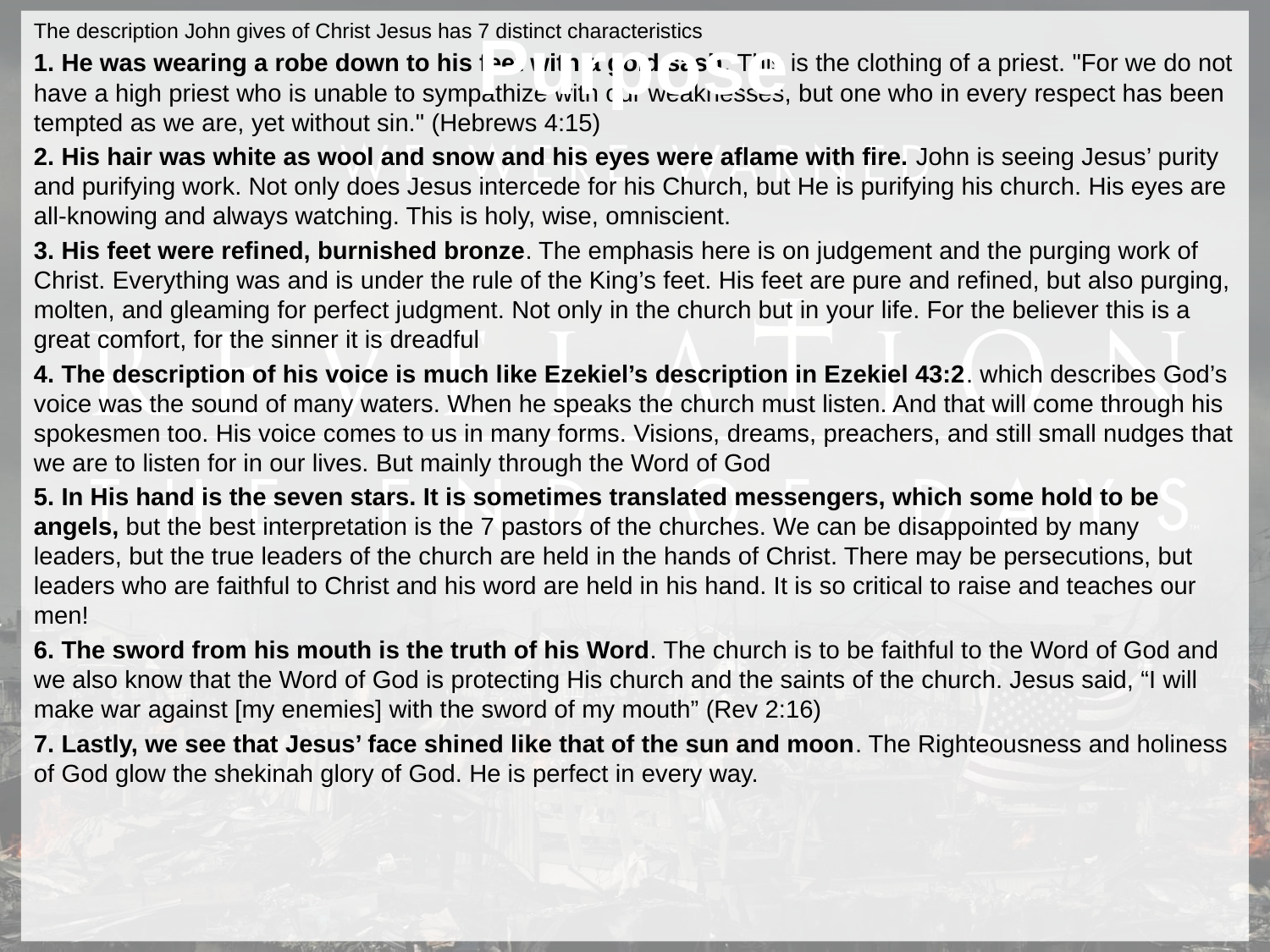

The description John gives of Christ Jesus has 7 distinct characteristics
1. He was wearing a robe down to his feet with a gold sash. This is the clothing of a priest. "For we do not have a high priest who is unable to sympathize with our weaknesses, but one who in every respect has been tempted as we are, yet without sin." (Hebrews 4:15)
2. His hair was white as wool and snow and his eyes were aflame with fire. John is seeing Jesus’ purity and purifying work. Not only does Jesus intercede for his Church, but He is purifying his church. His eyes are all-knowing and always watching. This is holy, wise, omniscient.
3. His feet were refined, burnished bronze. The emphasis here is on judgement and the purging work of Christ. Everything was and is under the rule of the King’s feet. His feet are pure and refined, but also purging, molten, and gleaming for perfect judgment. Not only in the church but in your life. For the believer this is a great comfort, for the sinner it is dreadful
4. The description of his voice is much like Ezekiel’s description in Ezekiel 43:2. which describes God’s voice was the sound of many waters. When he speaks the church must listen. And that will come through his spokesmen too. His voice comes to us in many forms. Visions, dreams, preachers, and still small nudges that we are to listen for in our lives. But mainly through the Word of God
5. In His hand is the seven stars. It is sometimes translated messengers, which some hold to be angels, but the best interpretation is the 7 pastors of the churches. We can be disappointed by many leaders, but the true leaders of the church are held in the hands of Christ. There may be persecutions, but leaders who are faithful to Christ and his word are held in his hand. It is so critical to raise and teaches our men!
6. The sword from his mouth is the truth of his Word. The church is to be faithful to the Word of God and we also know that the Word of God is protecting His church and the saints of the church. Jesus said, “I will make war against [my enemies] with the sword of my mouth” (Rev 2:16)
7. Lastly, we see that Jesus’ face shined like that of the sun and moon. The Righteousness and holiness of God glow the shekinah glory of God. He is perfect in every way.

Purpose